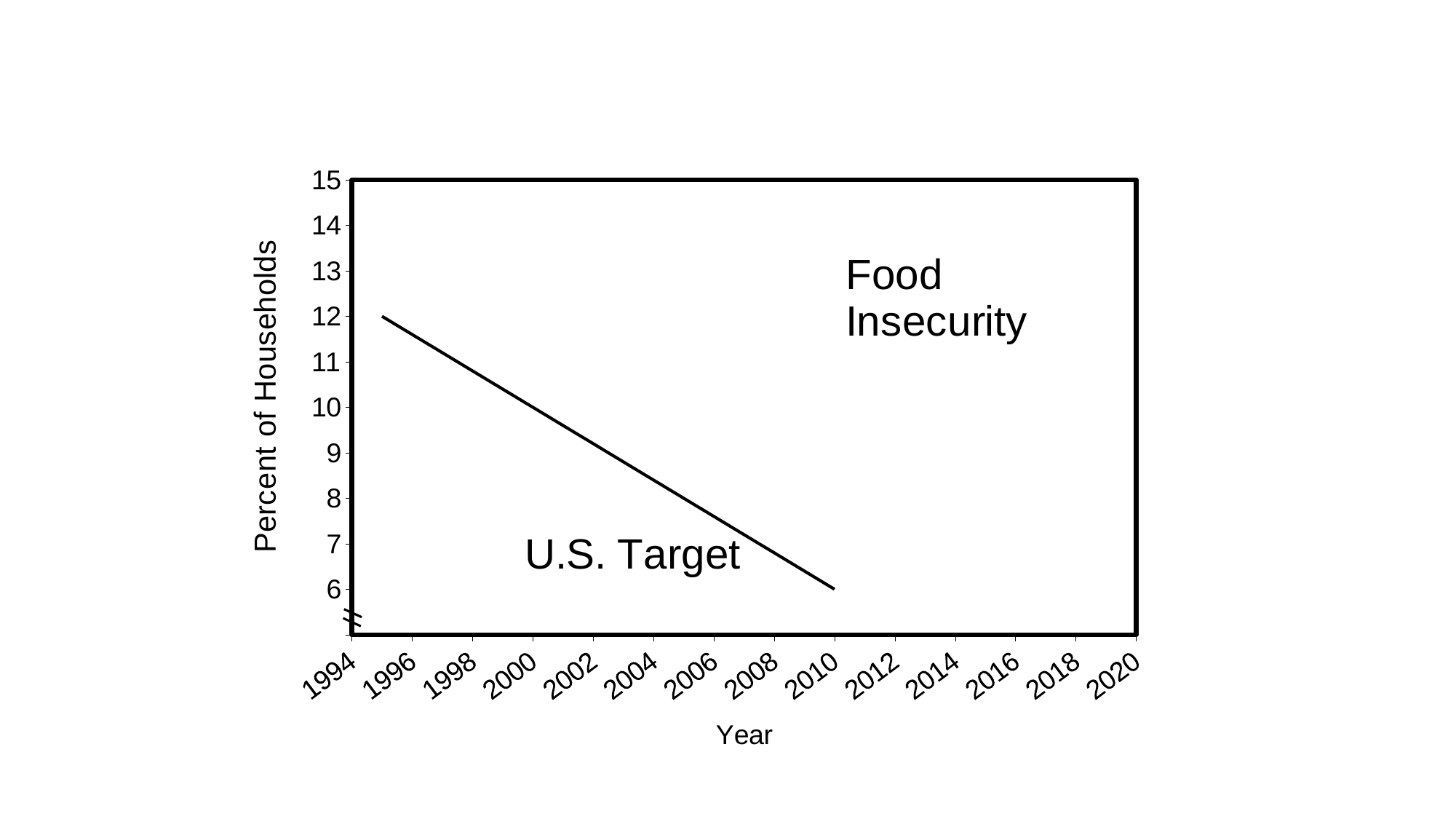

### Chart

| Category | Food Insecurity | Federal Target for Food Insecurity |
|---|---|---|